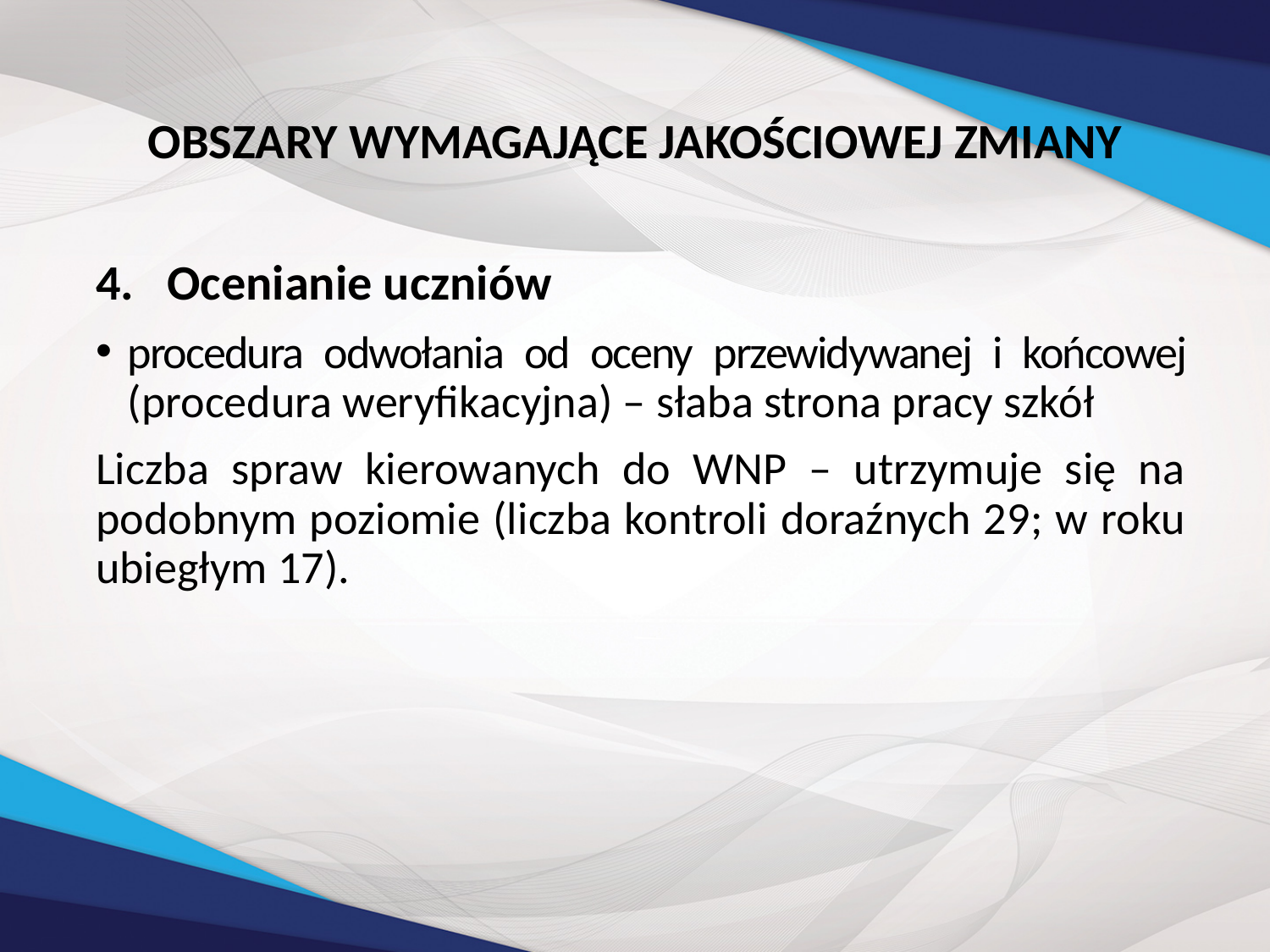

# OBSZARY WYMAGAJĄCE JAKOŚCIOWEJ ZMIANY
Ocenianie uczniów
procedura odwołania od oceny przewidywanej i końcowej (procedura weryfikacyjna) – słaba strona pracy szkół
Liczba spraw kierowanych do WNP – utrzymuje się na podobnym poziomie (liczba kontroli doraźnych 29; w roku ubiegłym 17).